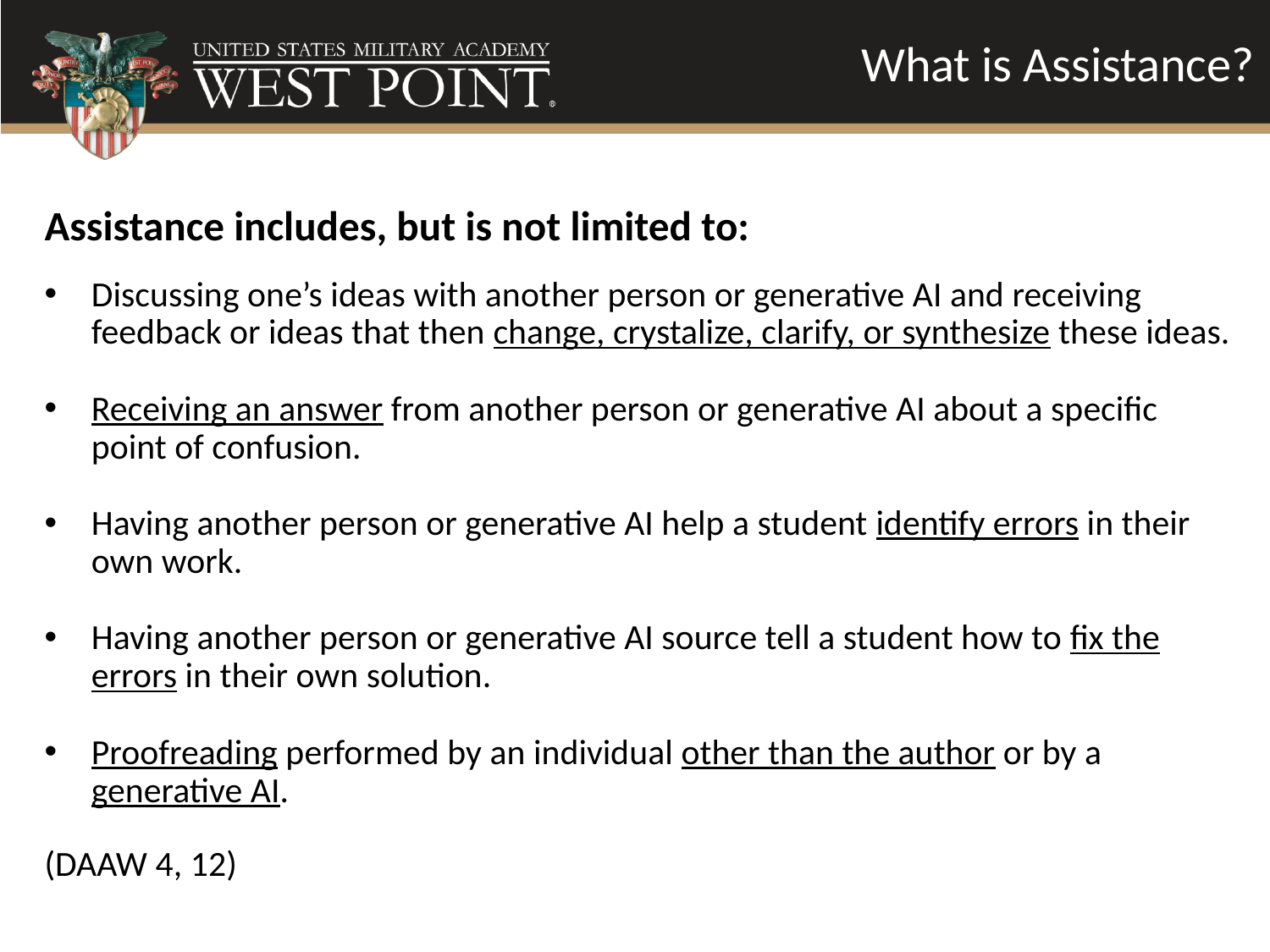

What is Assistance?
Assistance includes, but is not limited to:

Discussing one’s ideas with another person or generative AI and receiving feedback or ideas that then change, crystalize, clarify, or synthesize these ideas.
Receiving an answer from another person or generative AI about a specific point of confusion.
Having another person or generative AI help a student identify errors in their own work.
Having another person or generative AI source tell a student how to fix the errors in their own solution.
Proofreading performed by an individual other than the author or by a generative AI.
(DAAW 4, 12)